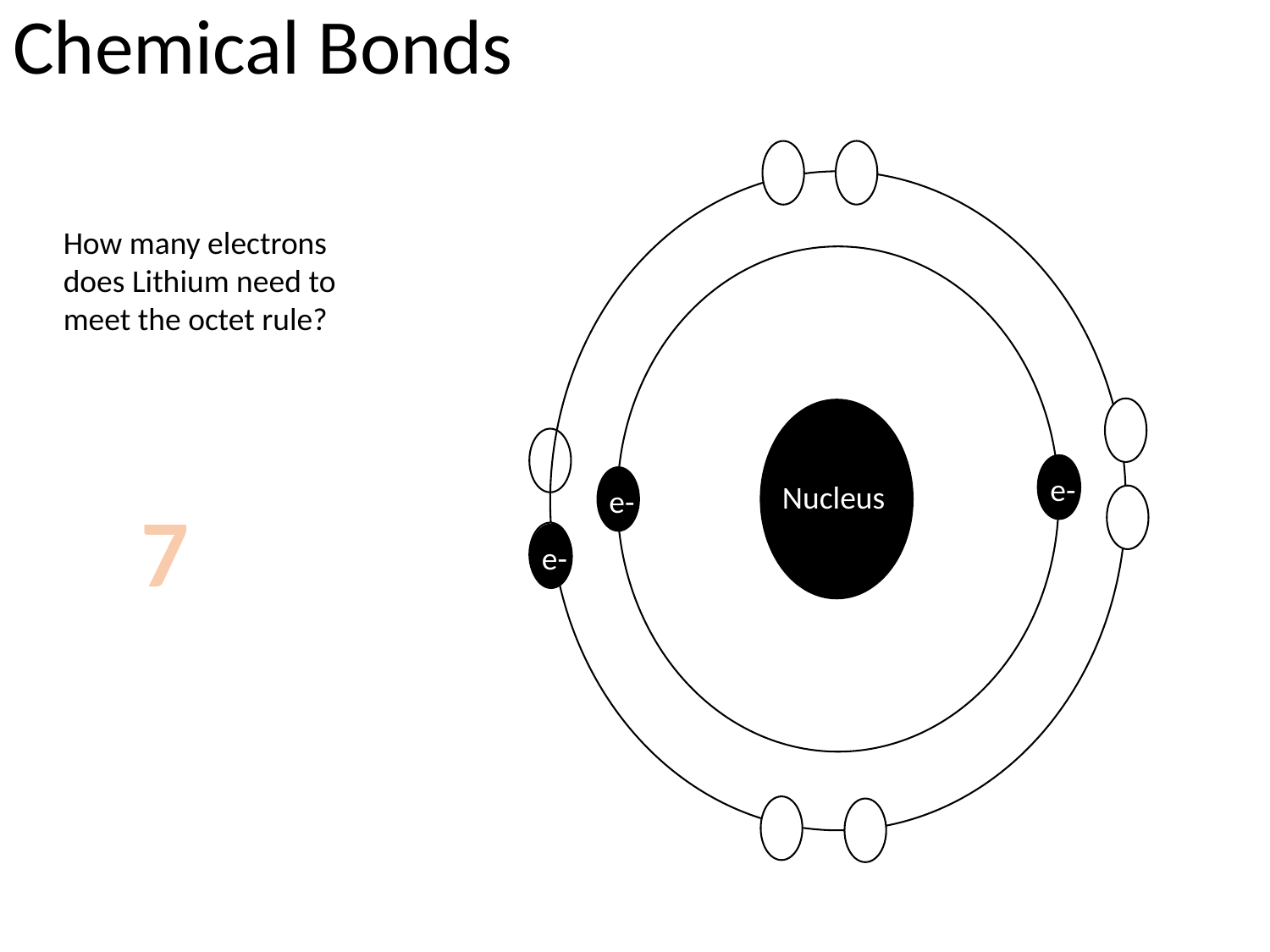

# Chemical Bonds

How many electrons does Lithium need to meet the octet rule?

e-

e-
Nucleus

7

e-